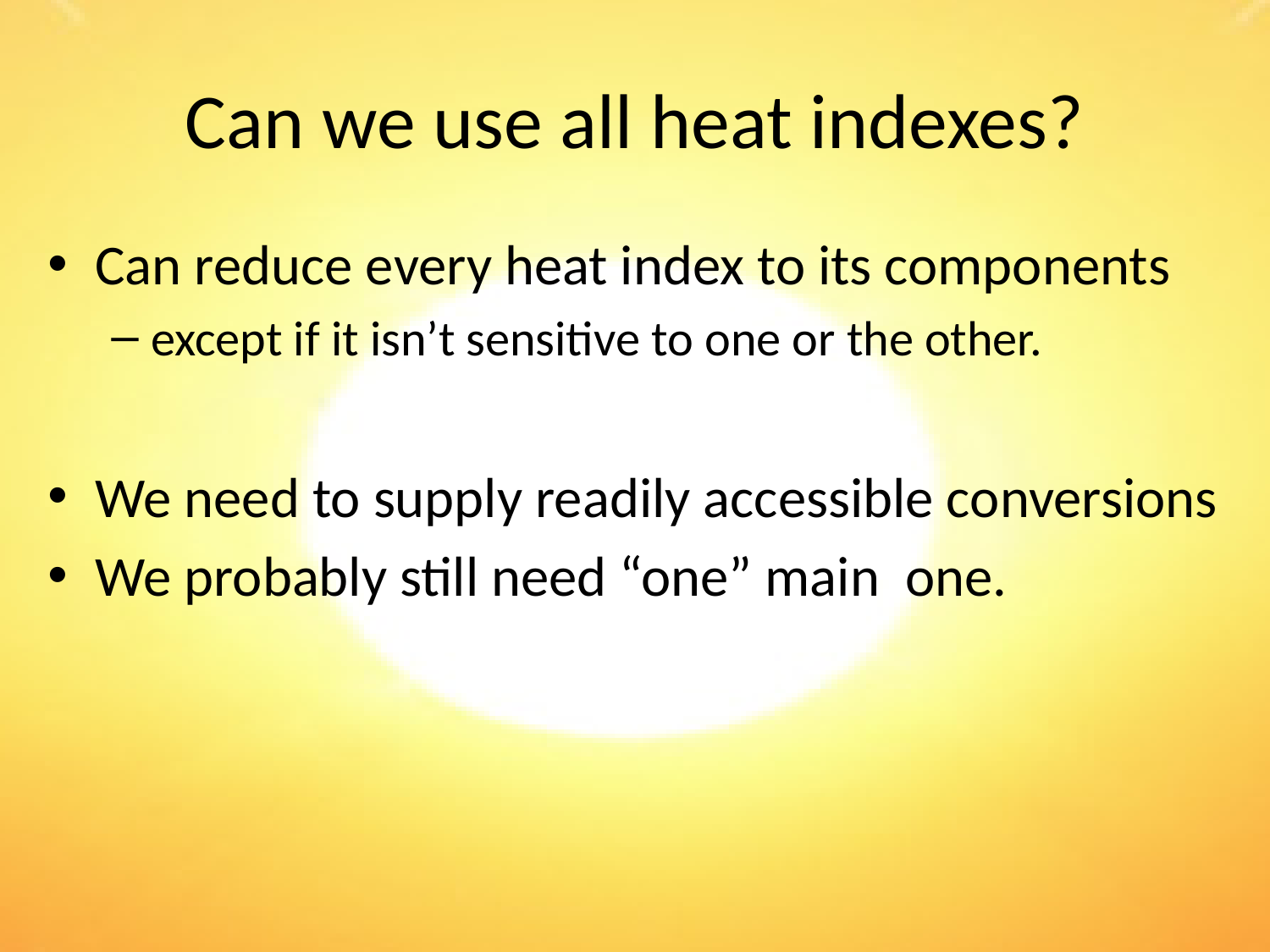

# Can we use all heat indexes?
Can reduce every heat index to its components
except if it isn’t sensitive to one or the other.

We need to supply readily accessible conversions
We probably still need “one” main  one.